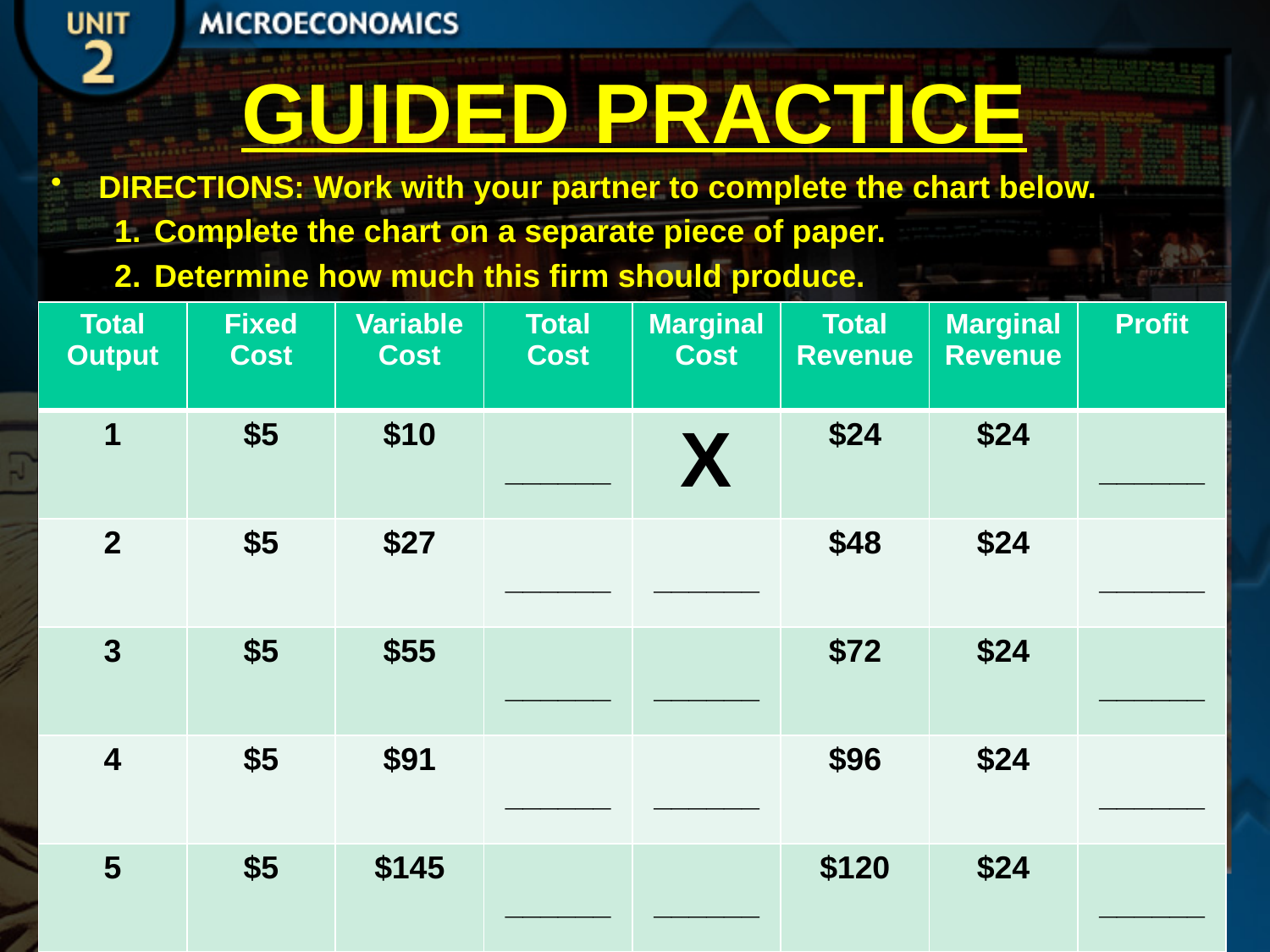

GUIDED PRACTICE
DIRECTIONS: Work with your partner to complete the chart below.
Complete the chart on a separate piece of paper.
Determine how much this firm should produce.
| Total Output | Fixed Cost | Variable Cost | Total Cost | Marginal Cost | Total Revenue | Marginal Revenue | Profit |
| --- | --- | --- | --- | --- | --- | --- | --- |
| 1 | $5 | $10 | \_\_\_\_\_\_ | X | $24 | $24 | \_\_\_\_\_\_ |
| 2 | $5 | $27 | \_\_\_\_\_\_ | \_\_\_\_\_\_ | $48 | $24 | \_\_\_\_\_\_ |
| 3 | $5 | $55 | \_\_\_\_\_\_ | \_\_\_\_\_\_ | $72 | $24 | \_\_\_\_\_\_ |
| 4 | $5 | $91 | \_\_\_\_\_\_ | \_\_\_\_\_\_ | $96 | $24 | \_\_\_\_\_\_ |
| 5 | $5 | $145 | \_\_\_\_\_\_ | \_\_\_\_\_\_ | $120 | $24 | \_\_\_\_\_\_ |
#